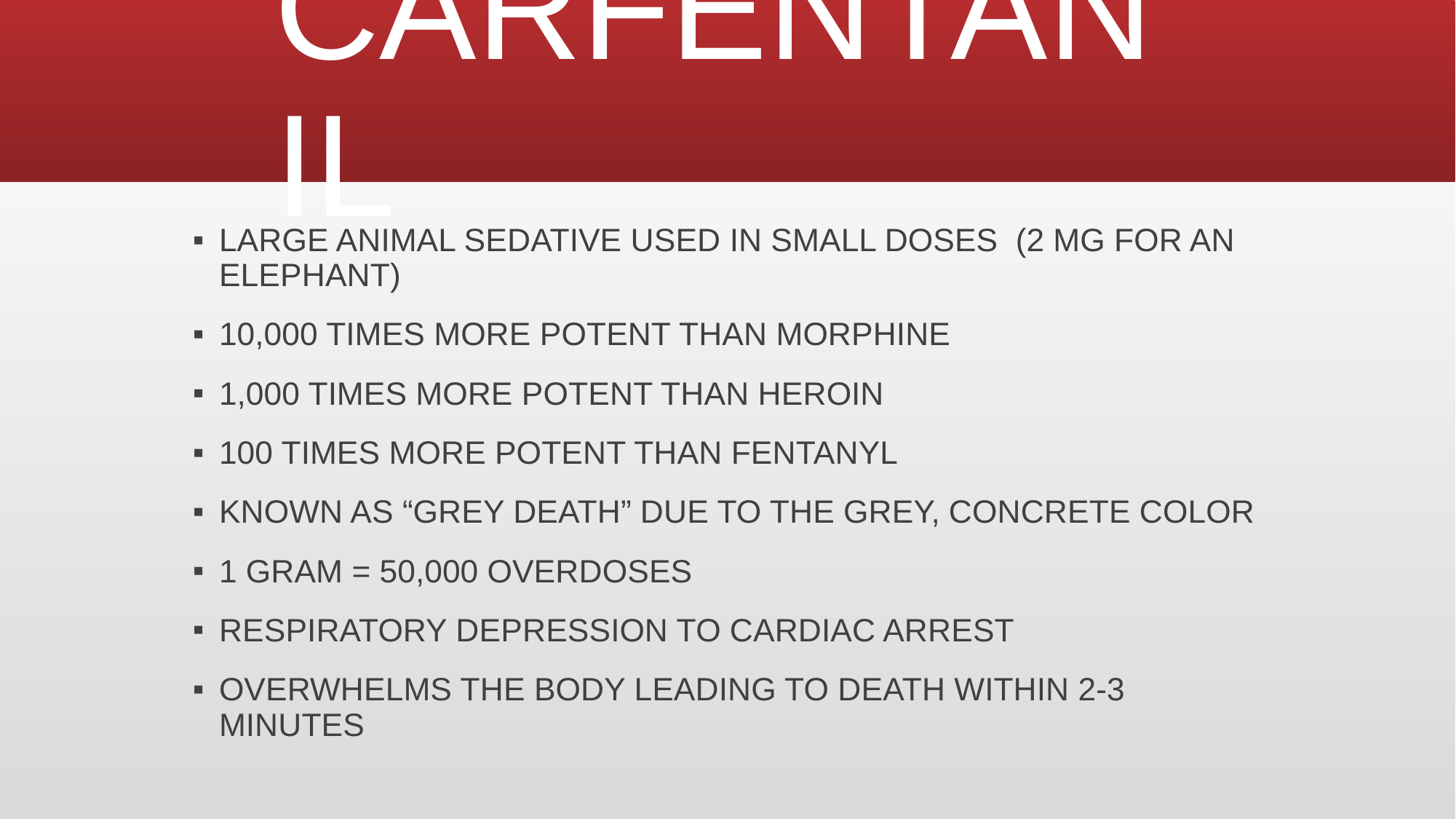

# CARFENTANIL
LARGE ANIMAL SEDATIVE USED IN SMALL DOSES  (2 MG FOR AN ELEPHANT)
10,000 TIMES MORE POTENT THAN MORPHINE
1,000 TIMES MORE POTENT THAN HEROIN
100 TIMES MORE POTENT THAN FENTANYL
KNOWN AS “GREY DEATH” DUE TO THE GREY, CONCRETE COLOR
1 GRAM = 50,000 OVERDOSES
RESPIRATORY DEPRESSION TO CARDIAC ARREST
OVERWHELMS THE BODY LEADING TO DEATH WITHIN 2-3 MINUTES